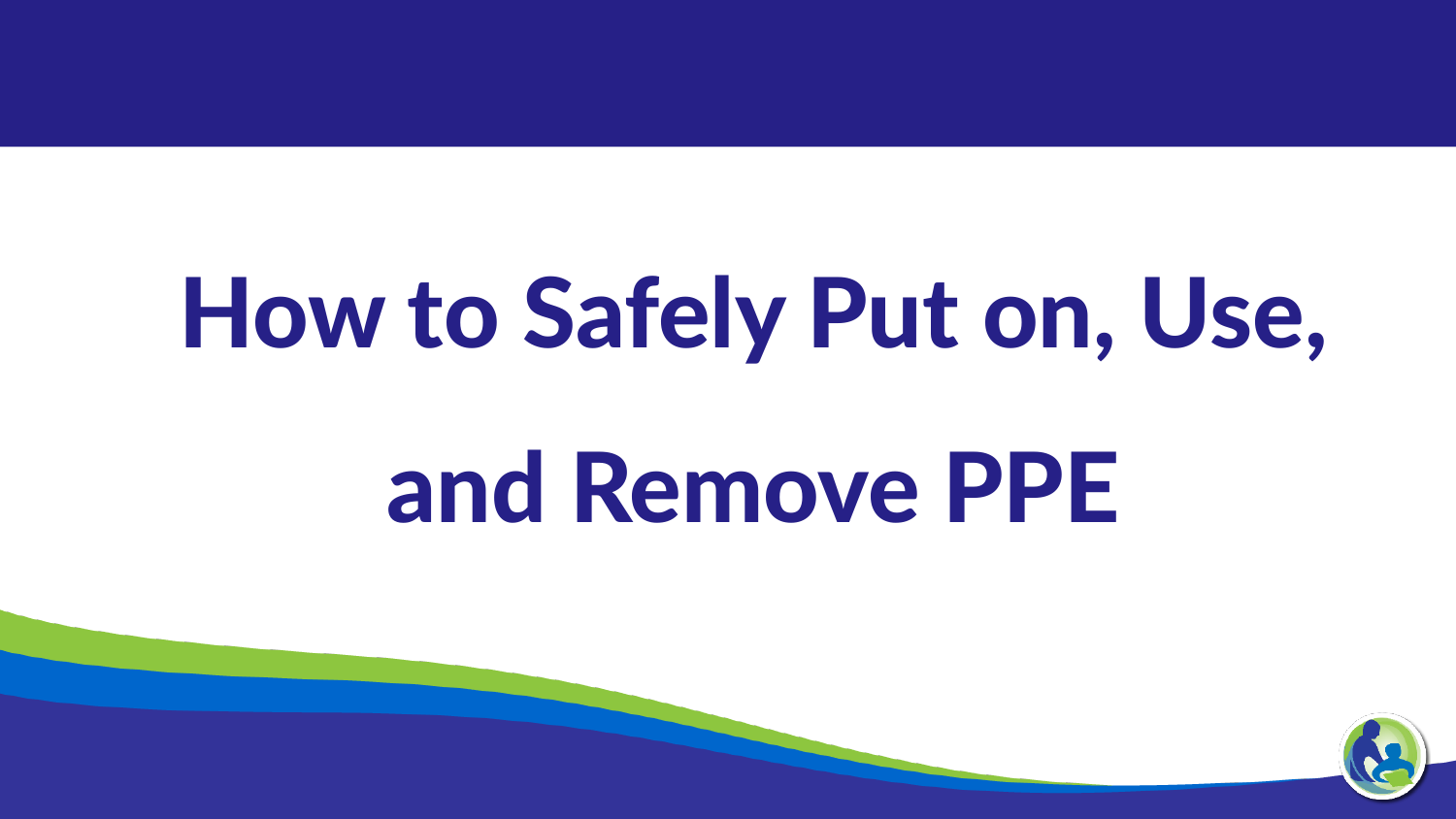

How to Safely Put on, Use, and Remove PPE